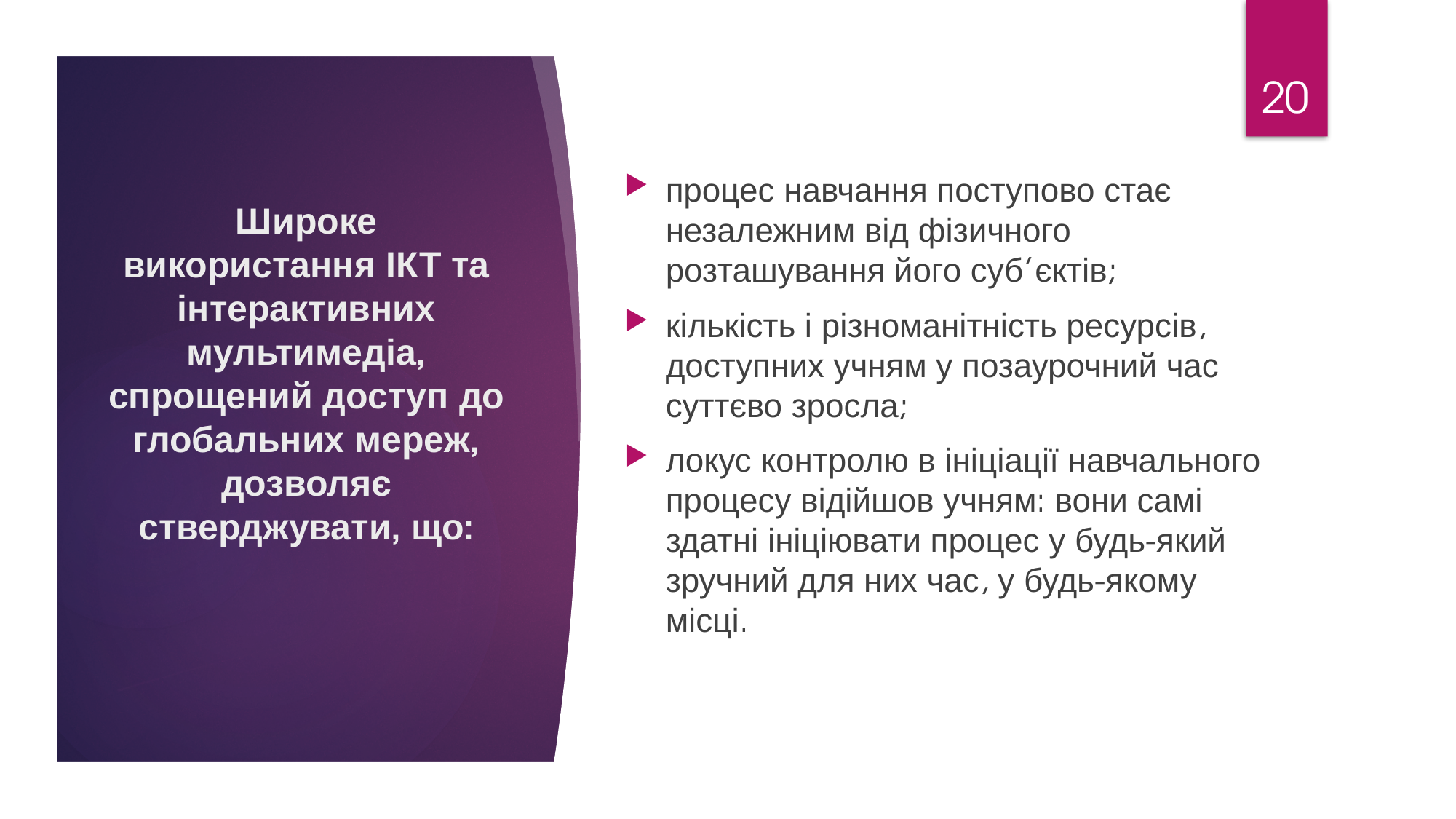

20
процес навчання поступово стає незалежним від фізичного розташування його суб’єктів;
кількість і різноманітність ресурсів, доступних учням у позаурочний час суттєво зросла;
локус контролю в ініціації навчального процесу відійшов учням: вони самі здатні ініціювати процес у будь-який зручний для них час, у будь-якому місці.

# Широке використання ІКТ та інтерактивних мультимедіа, спрощений доступ до глобальних мереж, дозволяє стверджувати, що: